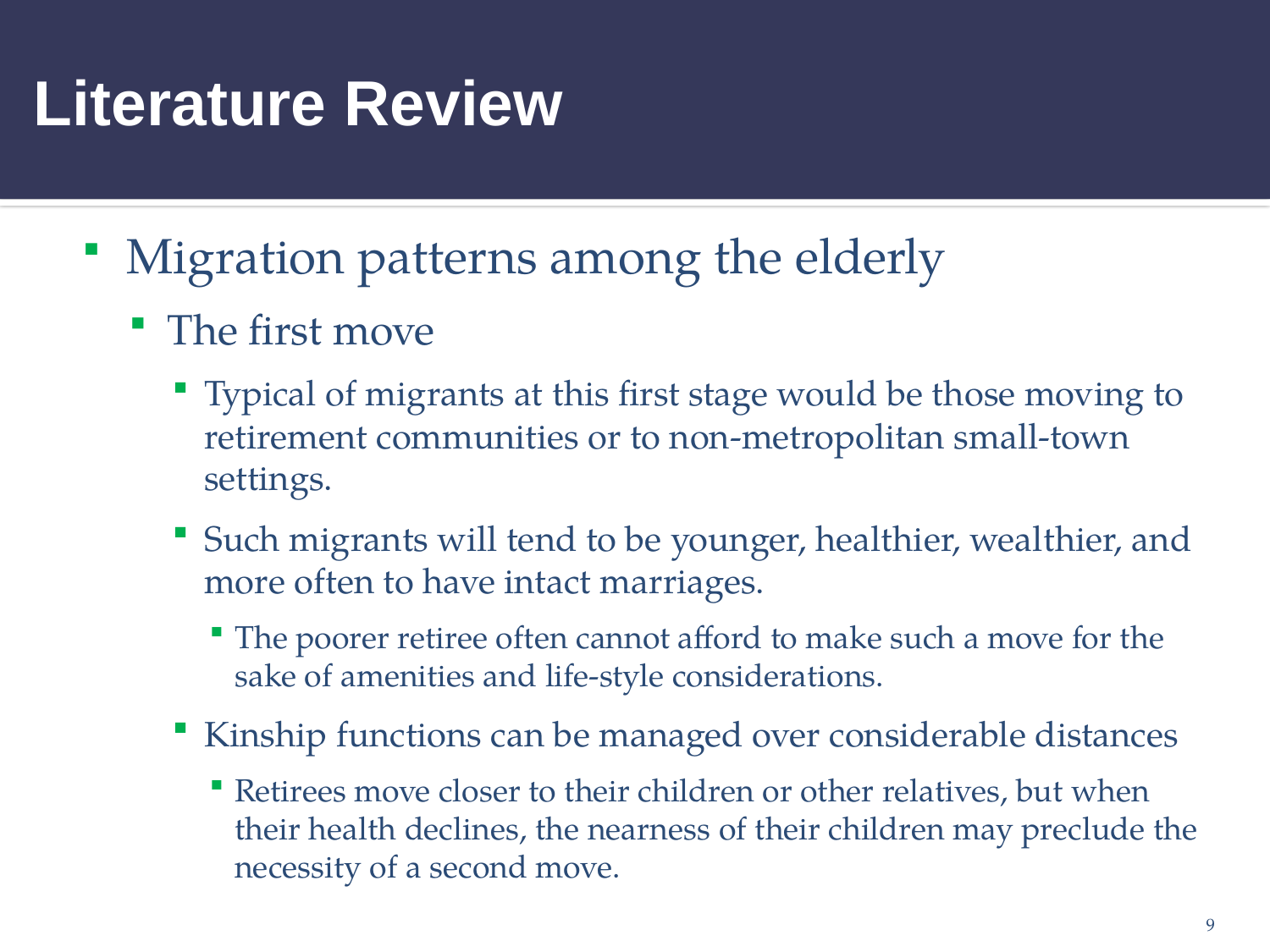

# Literature Review
Migration patterns among the elderly
The first move
Typical of migrants at this first stage would be those moving to retirement communities or to non-metropolitan small-town settings.
Such migrants will tend to be younger, healthier, wealthier, and more often to have intact marriages.
The poorer retiree often cannot afford to make such a move for the sake of amenities and life-style considerations.
Kinship functions can be managed over considerable distances
Retirees move closer to their children or other relatives, but when their health declines, the nearness of their children may preclude the necessity of a second move.

9